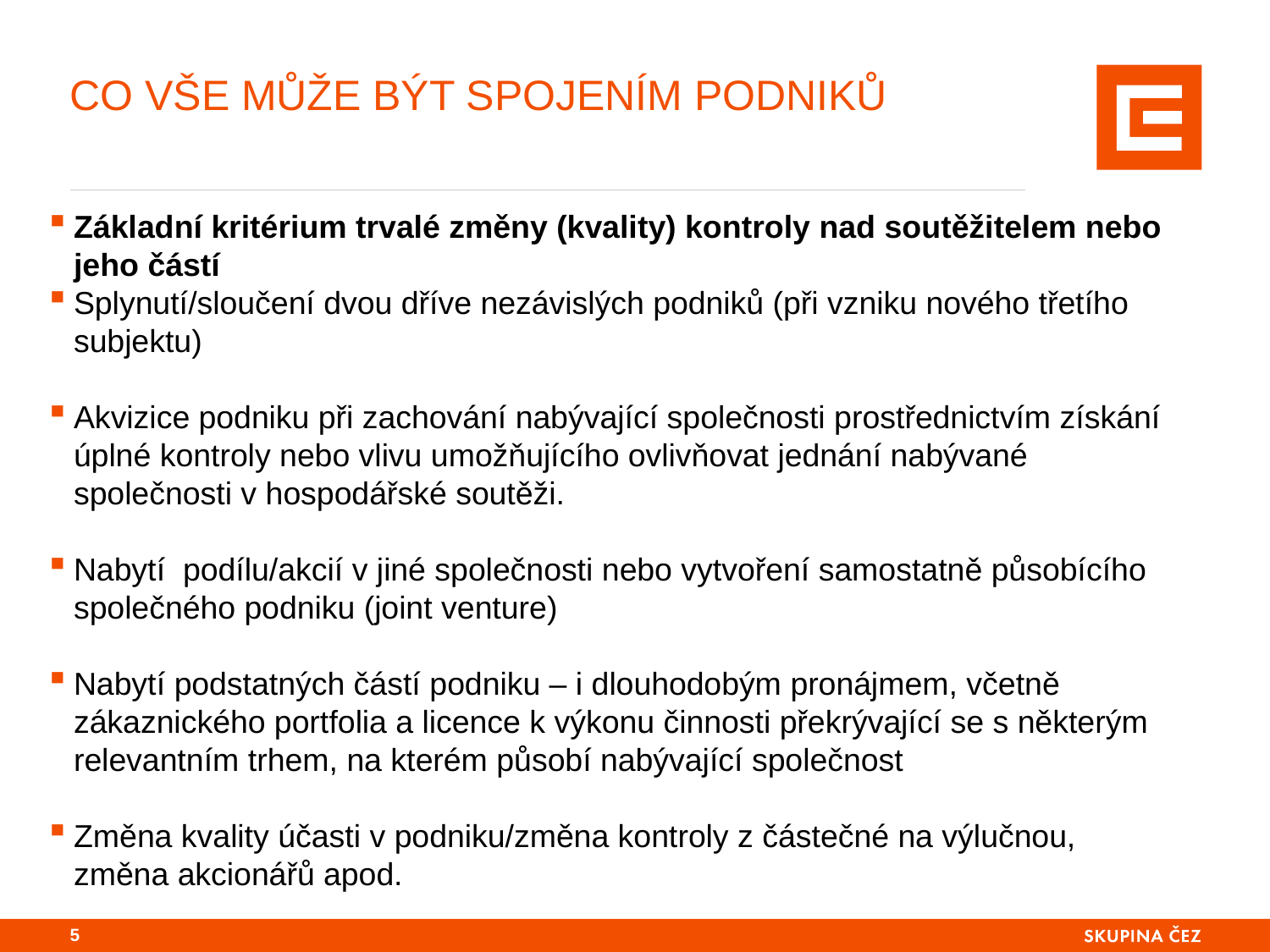

# Co vše může být spojením podniků
Základní kritérium trvalé změny (kvality) kontroly nad soutěžitelem nebo jeho částí
Splynutí/sloučení dvou dříve nezávislých podniků (při vzniku nového třetího subjektu)

Akvizice podniku při zachování nabývající společnosti prostřednictvím získání úplné kontroly nebo vlivu umožňujícího ovlivňovat jednání nabývané společnosti v hospodářské soutěži.

Nabytí  podílu/akcií v jiné společnosti nebo vytvoření samostatně působícího společného podniku (joint venture)

Nabytí podstatných částí podniku – i dlouhodobým pronájmem, včetně zákaznického portfolia a licence k výkonu činnosti překrývající se s některým relevantním trhem, na kterém působí nabývající společnost

Změna kvality účasti v podniku/změna kontroly z částečné na výlučnou, změna akcionářů apod.

5